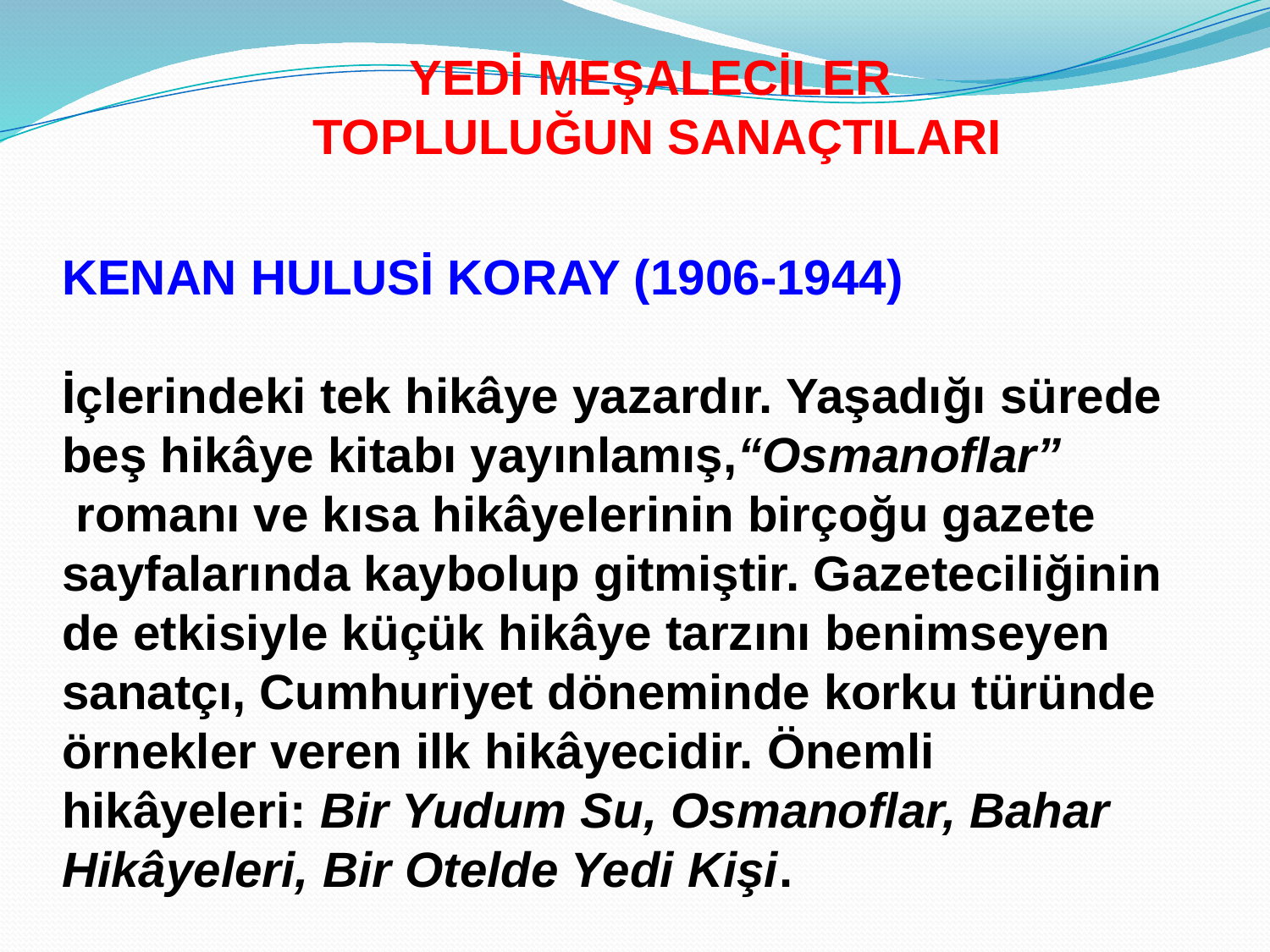

YEDİ MEŞALECİLER
TOPLULUĞUN SANAÇTILARI
KENAN HULUSİ KORAY (1906-1944)

İçlerindeki tek hikâye yazardır. Yaşadığı sürede beş hikâye kitabı yayınlamış,“Osmanoflar”
 romanı ve kısa hikâyelerinin birçoğu gazete sayfalarında kaybolup gitmiştir. Gazeteciliğinin de etkisiyle küçük hikâye tarzını benimseyen sanatçı, Cumhuriyet döneminde korku türünde örnekler veren ilk hikâyecidir. Önemli hikâyeleri: Bir Yudum Su, Osmanoflar, Bahar Hikâyeleri, Bir Otelde Yedi Kişi.